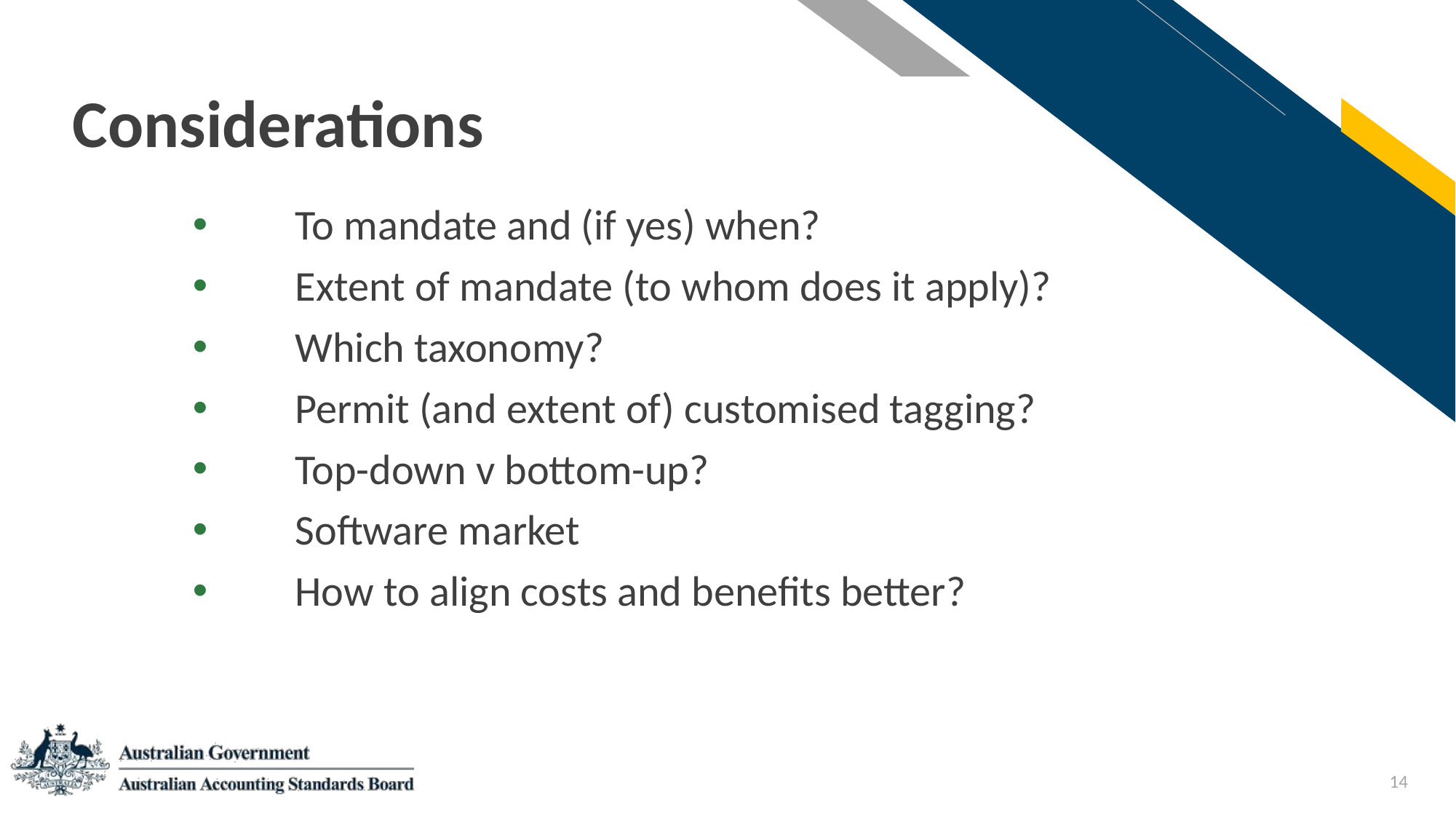

# Considerations
To mandate and (if yes) when?
Extent of mandate (to whom does it apply)?
Which taxonomy?
Permit (and extent of) customised tagging?
Top-down v bottom-up?
Software market
How to align costs and benefits better?
14